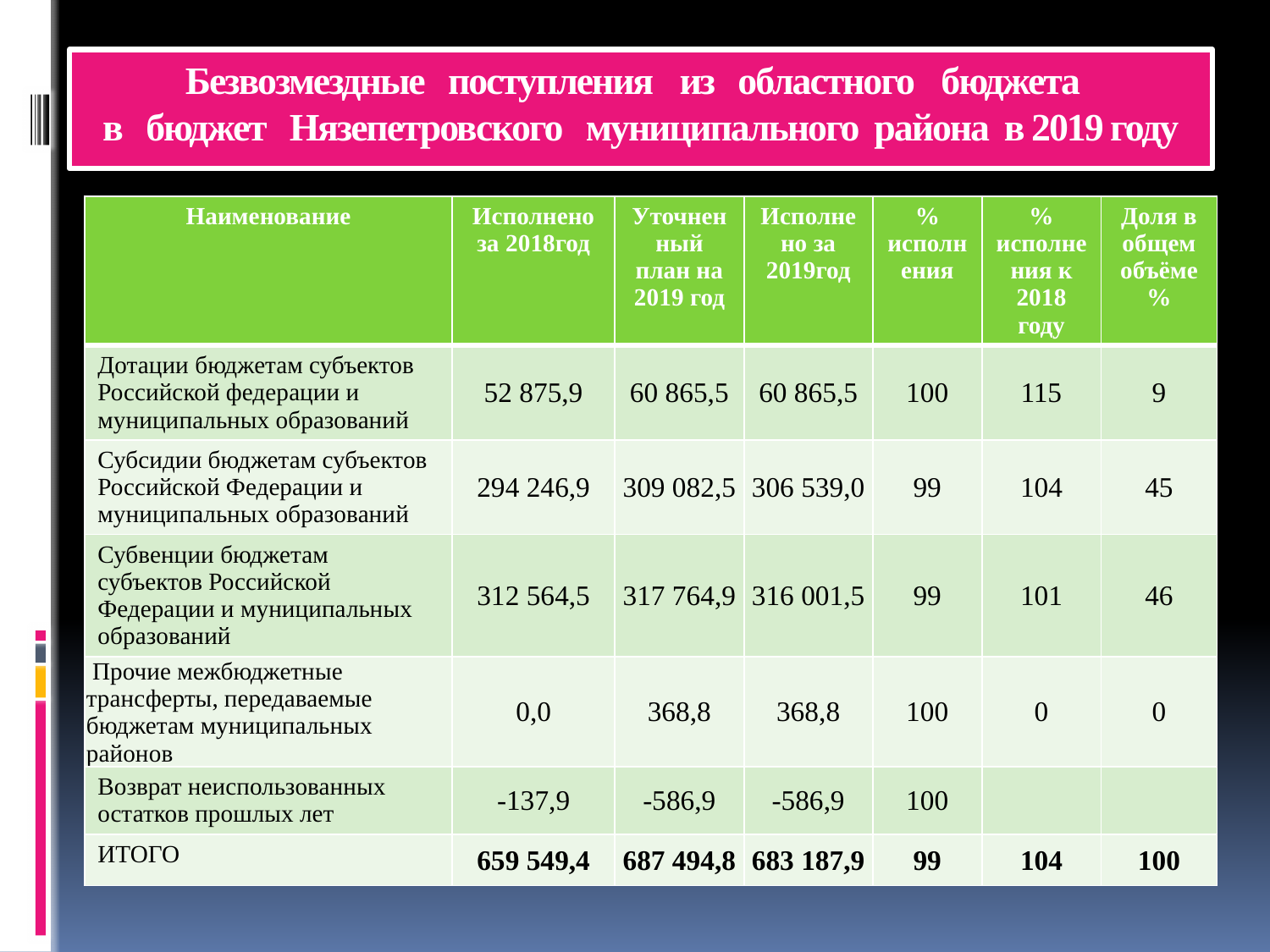

# Безвозмездные   поступления   из   областного   бюджета в   бюджет   Нязепетровского   муниципального  района  в 2019 году
С.РУБ.
| Наименование | Исполнено за 2018год | Уточненный план на 2019 год | Исполнено за 2019год | % исполнения | % исполнения к 2018 году | Доля в общем объёме % |
| --- | --- | --- | --- | --- | --- | --- |
| Дотации бюджетам субъектов Российской федерации и муниципальных образований | 52 875,9 | 60 865,5 | 60 865,5 | 100 | 115 | 9 |
| Субсидии бюджетам субъектов Российской Федерации и муниципальных образований | 294 246,9 | 309 082,5 | 306 539,0 | 99 | 104 | 45 |
| Субвенции бюджетам субъектов Российской Федерации и муниципальных образований | 312 564,5 | 317 764,9 | 316 001,5 | 99 | 101 | 46 |
| Прочие межбюджетные трансферты, передаваемые бюджетам муниципальных районов | 0,0 | 368,8 | 368,8 | 100 | 0 | 0 |
| Возврат неиспользованных остатков прошлых лет | -137,9 | -586,9 | -586,9 | 100 |  |  |
| ИТОГО | 659 549,4 | 687 494,8 | 683 187,9 | 99 | 104 | 100 |